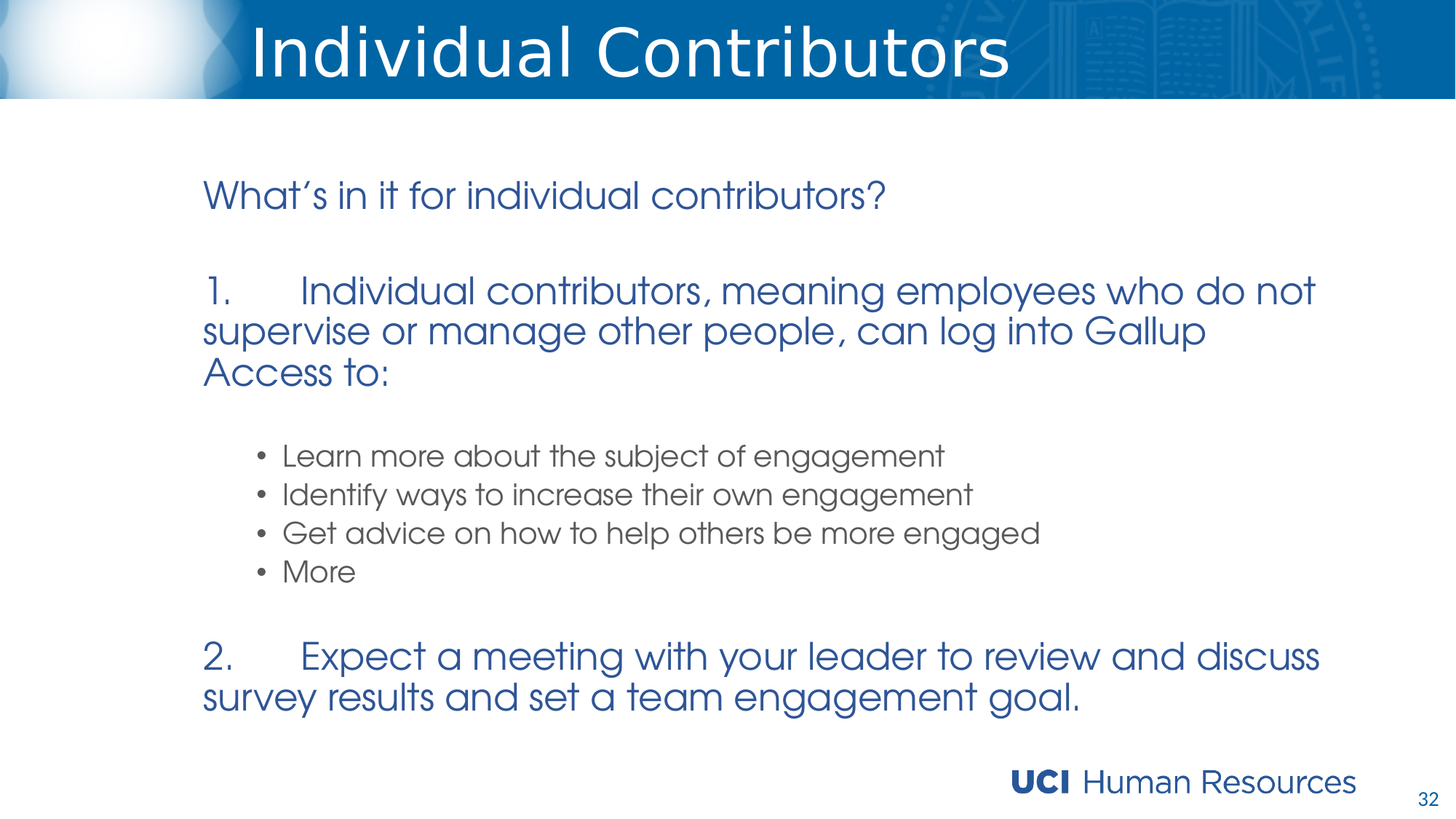

# Individual Contributors
What’s in it for individual contributors?

1. 	Individual contributors, meaning employees who do not 	supervise or manage other people, can log into Gallup 	Access to:
Learn more about the subject of engagement
Identify ways to increase their own engagement
Get advice on how to help others be more engaged
More

2. 	Expect a meeting with your leader to review and discuss 	survey results and set a team engagement goal.

32